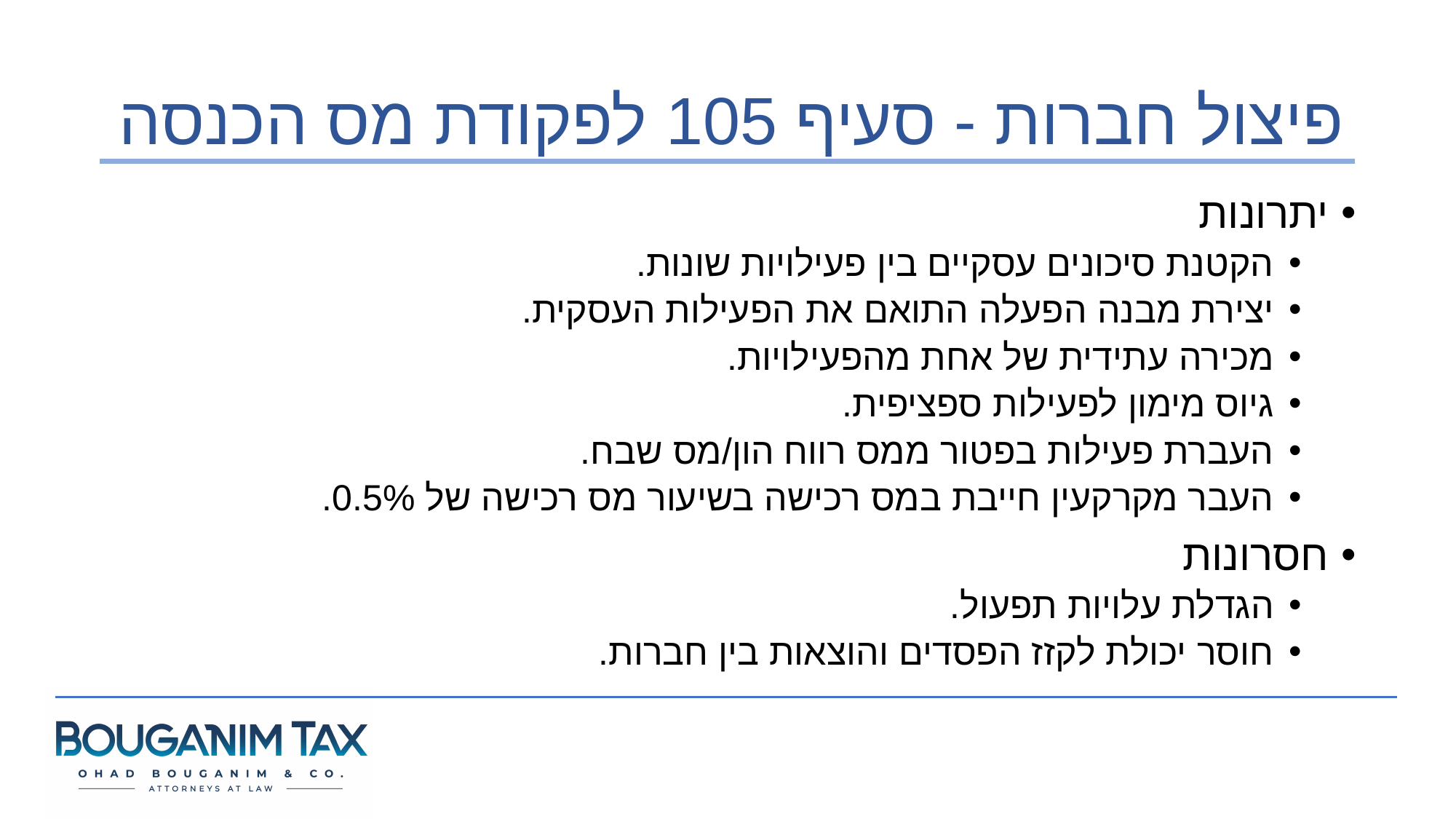

# פיצול חברות - סעיף 105 לפקודת מס הכנסה
יתרונות
הקטנת סיכונים עסקיים בין פעילויות שונות.
יצירת מבנה הפעלה התואם את הפעילות העסקית.
מכירה עתידית של אחת מהפעילויות.
גיוס מימון לפעילות ספציפית.
העברת פעילות בפטור ממס רווח הון/מס שבח.
העבר מקרקעין חייבת במס רכישה בשיעור מס רכישה של 0.5%.
חסרונות
הגדלת עלויות תפעול.
חוסר יכולת לקזז הפסדים והוצאות בין חברות.